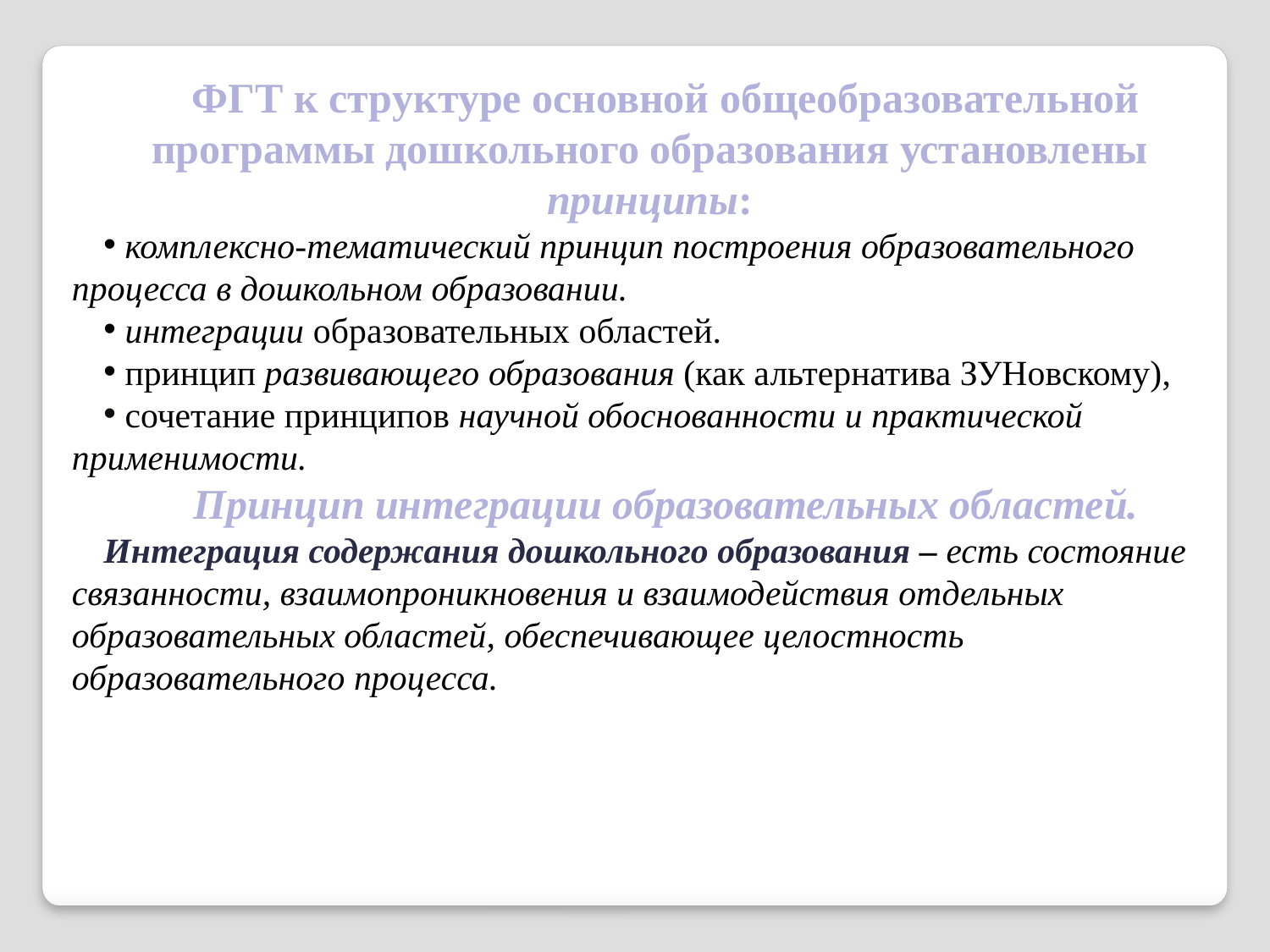

ФГТ к структуре основной общеобразовательной программы дошкольного образования установлены принципы:
 комплексно-тематический принцип построения образовательного   процесса в дошкольном образовании.
 интеграции образовательных областей.
 принцип развивающего образования (как альтернатива ЗУНовскому),
 сочетание принципов научной обоснованности и практической применимости.
Принцип интеграции образовательных областей.
Интеграция содержания дошкольного образования – есть состояние связанности, взаимопроникновения и взаимодействия отдельных образовательных областей, обеспечивающее целостность образовательного процесса.